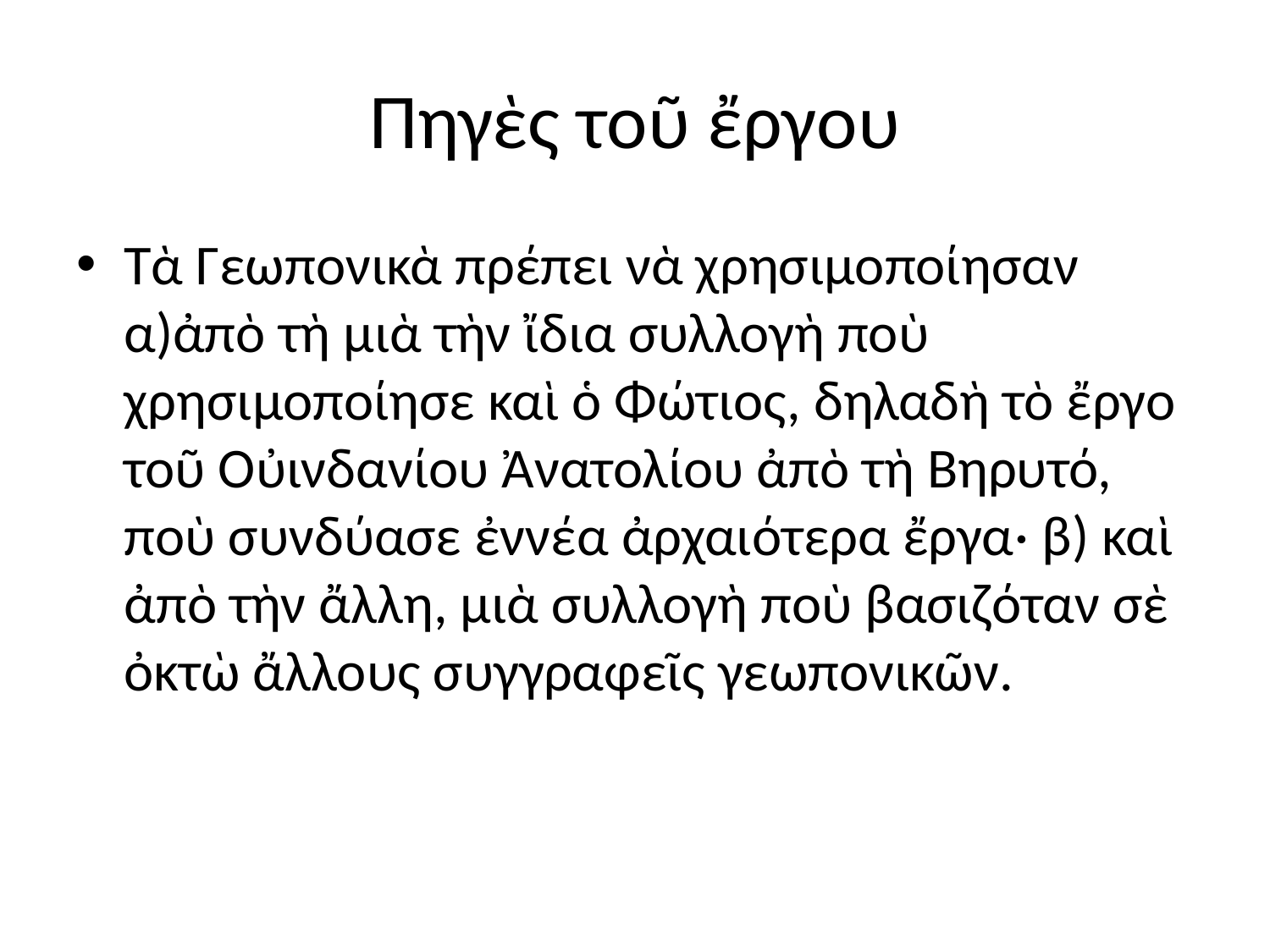

# Πηγὲς τοῦ ἔργου
Τὰ Γεωπονικὰ πρέπει νὰ χρησιμοποίησαν α)ἀπὸ τὴ μιὰ τὴν ἴδια συλλογὴ ποὺ χρησιμοποίησε καὶ ὁ Φώτιος, δηλαδὴ τὸ ἔργο τοῦ Οὐινδανίου Ἀνατολίου ἀπὸ τὴ Βηρυτό, ποὺ συνδύασε ἐννέα ἀρχαιότερα ἔργα· β) καὶ ἀπὸ τὴν ἄλλη, μιὰ συλλογὴ ποὺ βασιζόταν σὲ ὀκτὼ ἄλλους συγγραφεῖς γεωπονικῶν.